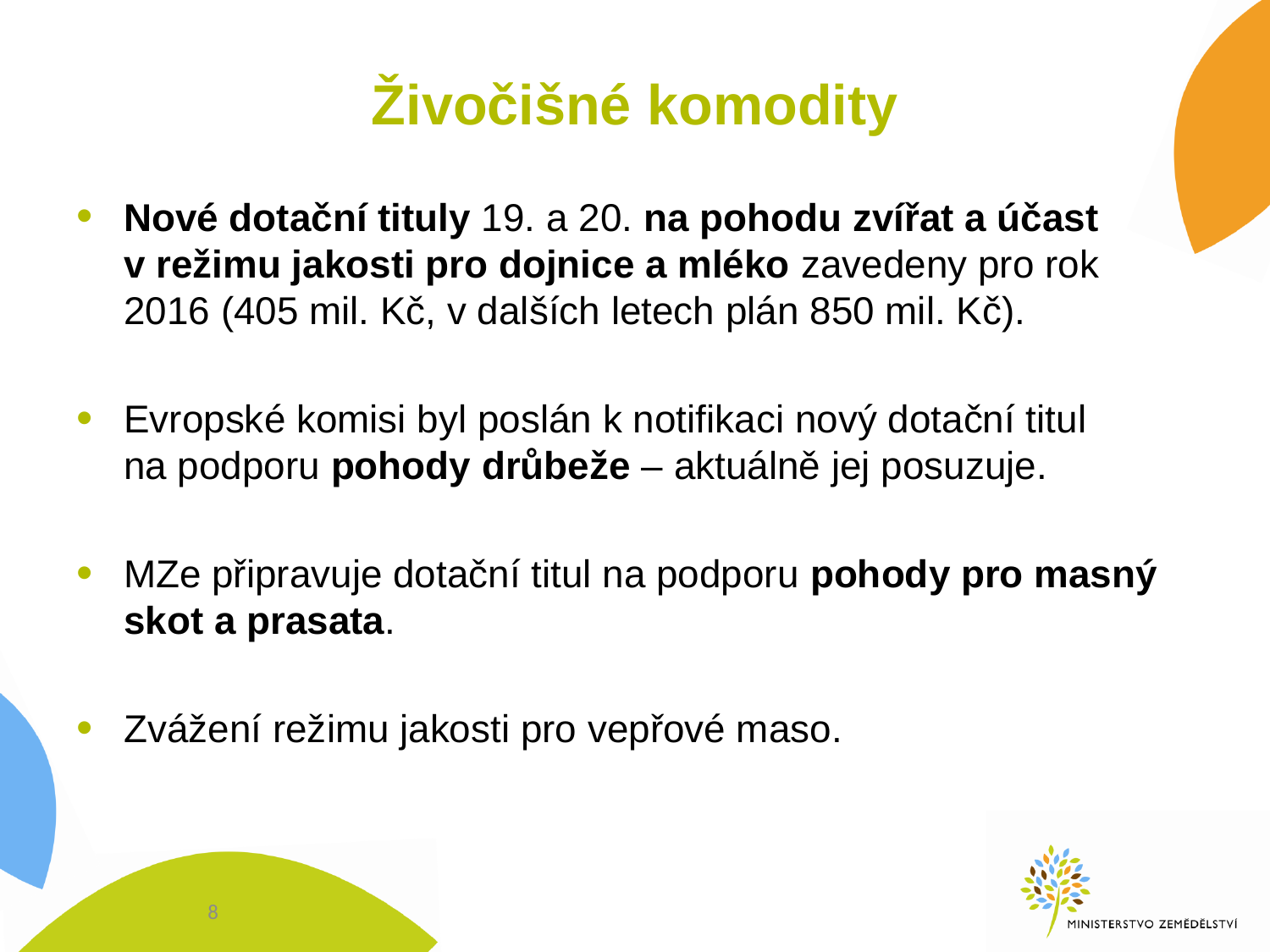

# Živočišné komodity
Nové dotační tituly 19. a 20. na pohodu zvířat a účast
v režimu jakosti pro dojnice a mléko zavedeny pro rok 2016 (405 mil. Kč, v dalších letech plán 850 mil. Kč).

Evropské komisi byl poslán k notifikaci nový dotační titul
na podporu pohody drůbeže – aktuálně jej posuzuje.

MZe připravuje dotační titul na podporu pohody pro masný skot a prasata.

Zvážení režimu jakosti pro vepřové maso.

8